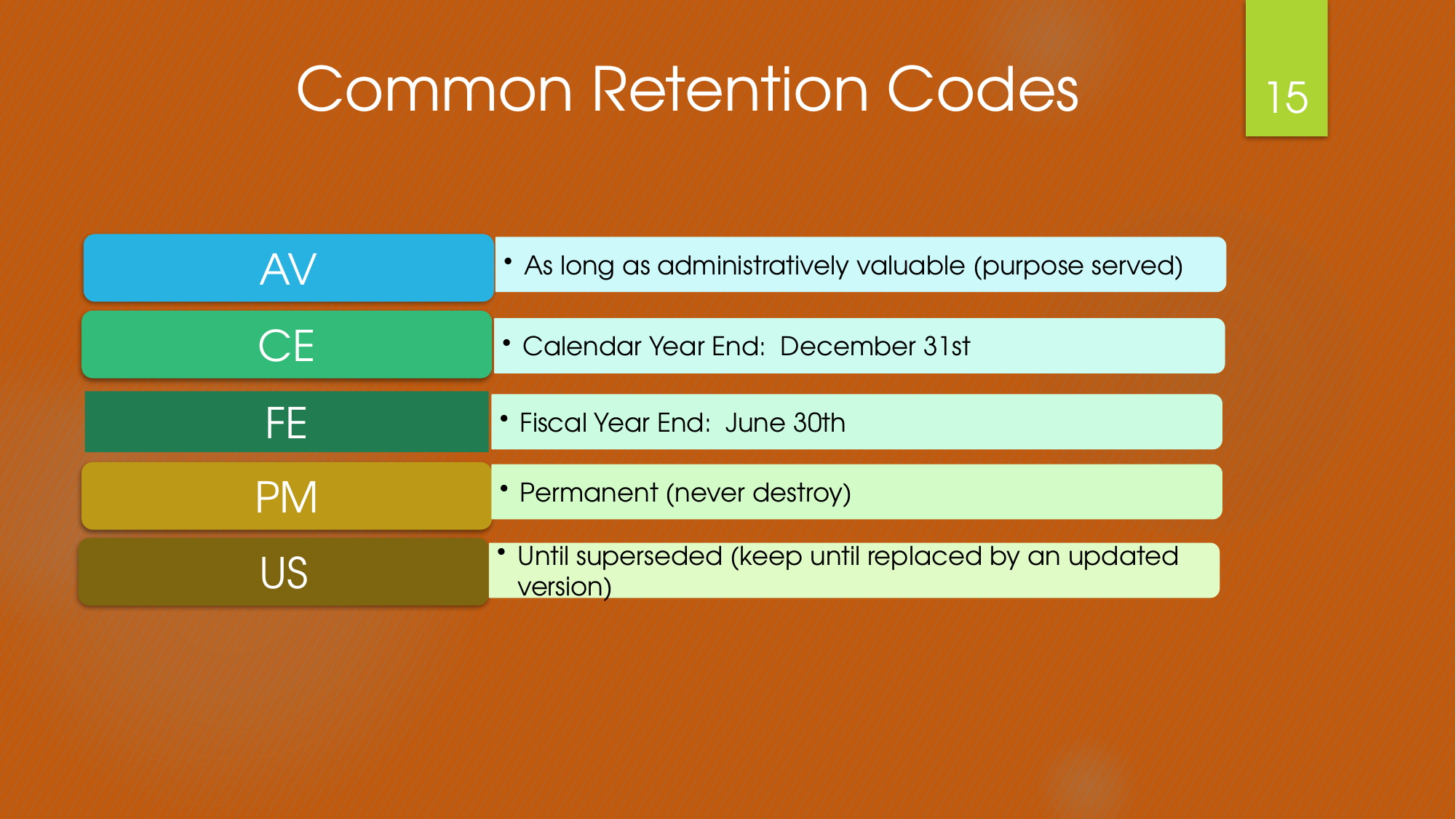

15
Common Retention Codes

AV

As long as administratively valuable (purpose served)

CE

Calendar Year End:  December 31st
FE

Fiscal Year End:  June 30th
Fiscal Year End:  June 30th

PM

Permanent (never destroy)

US

Until superseded (keep until replaced by an updated version)